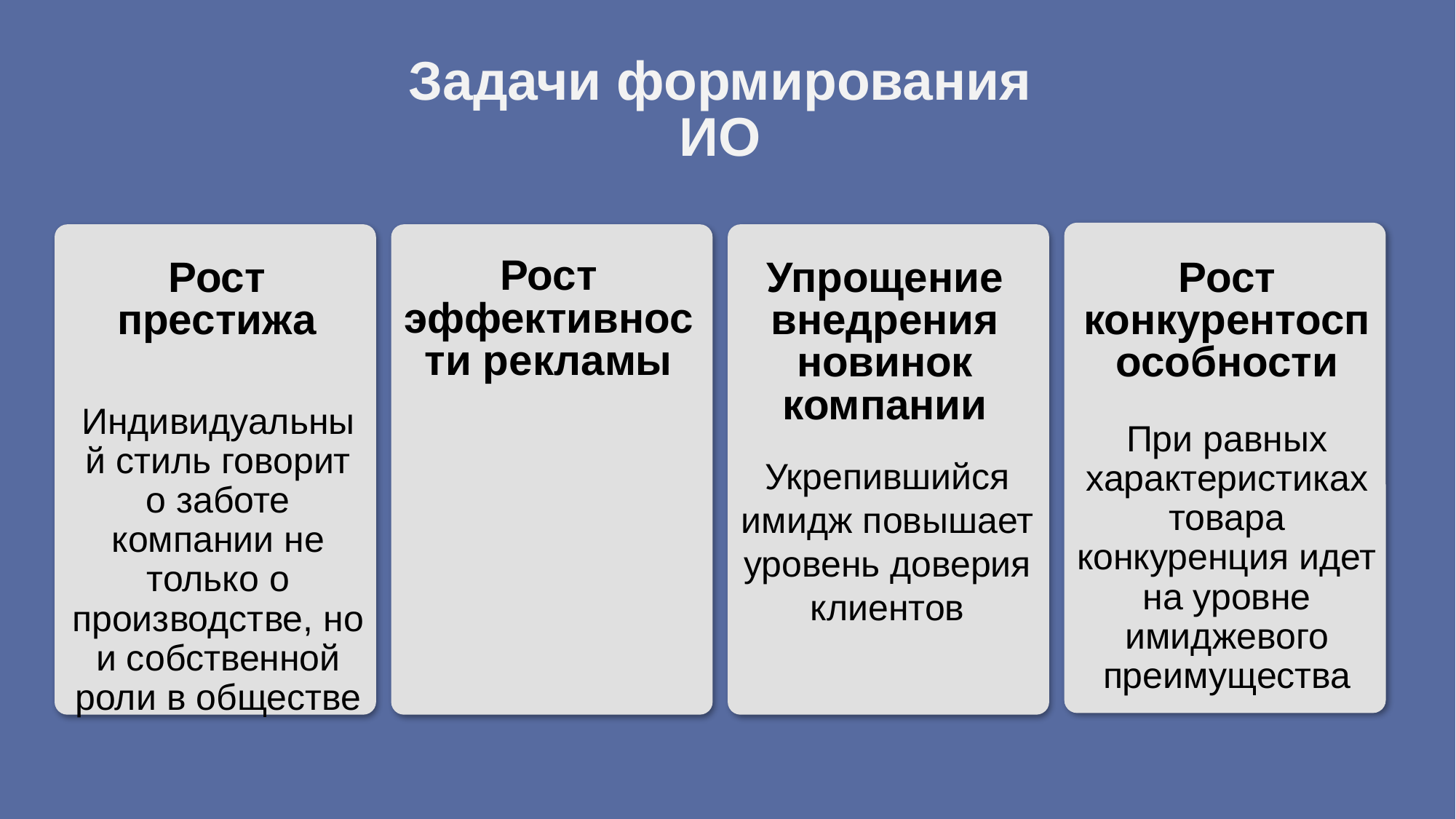

Задачи формирования ИО

Рост конкурентоспособности
При равных характеристиках товара конкуренция идет на уровне имиджевого преимущества

Рост престижа
Индивидуальный стиль говорит о заботе компании не только о производстве, но и собственной роли в обществе

Рост эффективности рекламы

Упрощение внедрения новинок компании

Укрепившийся имидж повышает уровень доверия клиентов